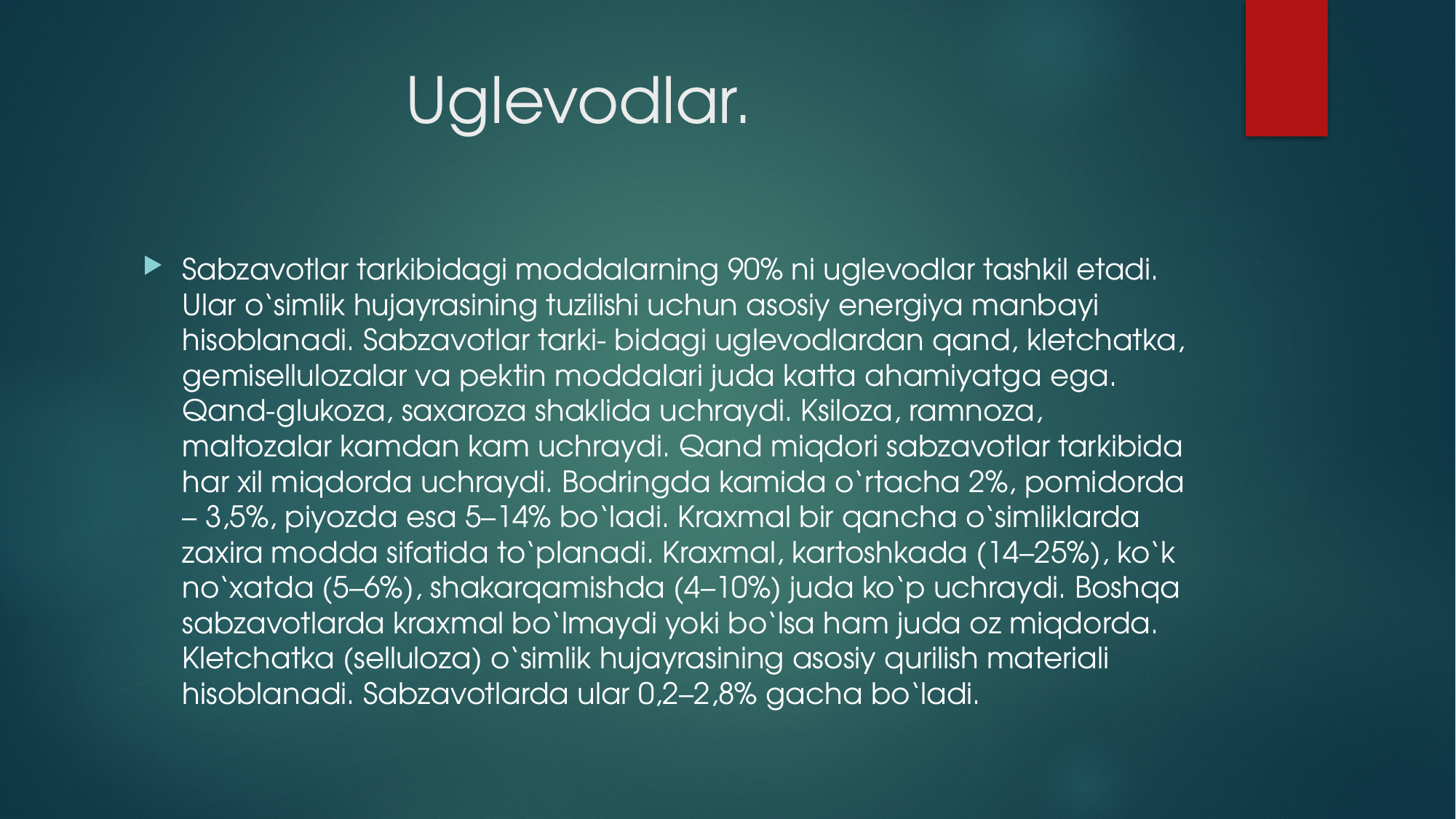

# Uglevodlar.
Sabzavotlar tarkibidagi moddalarning 90% ni uglevodlar tashkil etadi. Ular o‘simlik hujayrasining tuzilishi uchun asosiy energiya manbayi hisoblanadi. Sabzavotlar tarki- bidagi uglevodlardan qand, kletchatka, gemisellulozalar va pektin moddalari juda katta ahamiyatga ega. Qand-glukoza, saxaroza shaklida uchraydi. Ksiloza, ramnoza, maltozalar kamdan kam uchraydi. Qand miqdori sabzavotlar tarkibida har xil miqdorda uchraydi. Bodringda kamida o‘rtacha 2%, pomidorda – 3,5%, piyozda esa 5–14% bo‘ladi. Kraxmal bir qancha o‘simliklarda zaxira modda sifatida to‘planadi. Kraxmal, kartoshkada (14–25%), ko‘k no‘xatda (5–6%), shakarqamishda (4–10%) juda ko‘p uchraydi. Boshqa sabzavotlarda kraxmal bo‘lmaydi yoki bo‘lsa ham juda oz miqdorda. Kletchatka (selluloza) o‘simlik hujayrasining asosiy qurilish materiali hisoblanadi. Sabzavotlarda ular 0,2–2,8% gacha bo‘ladi.